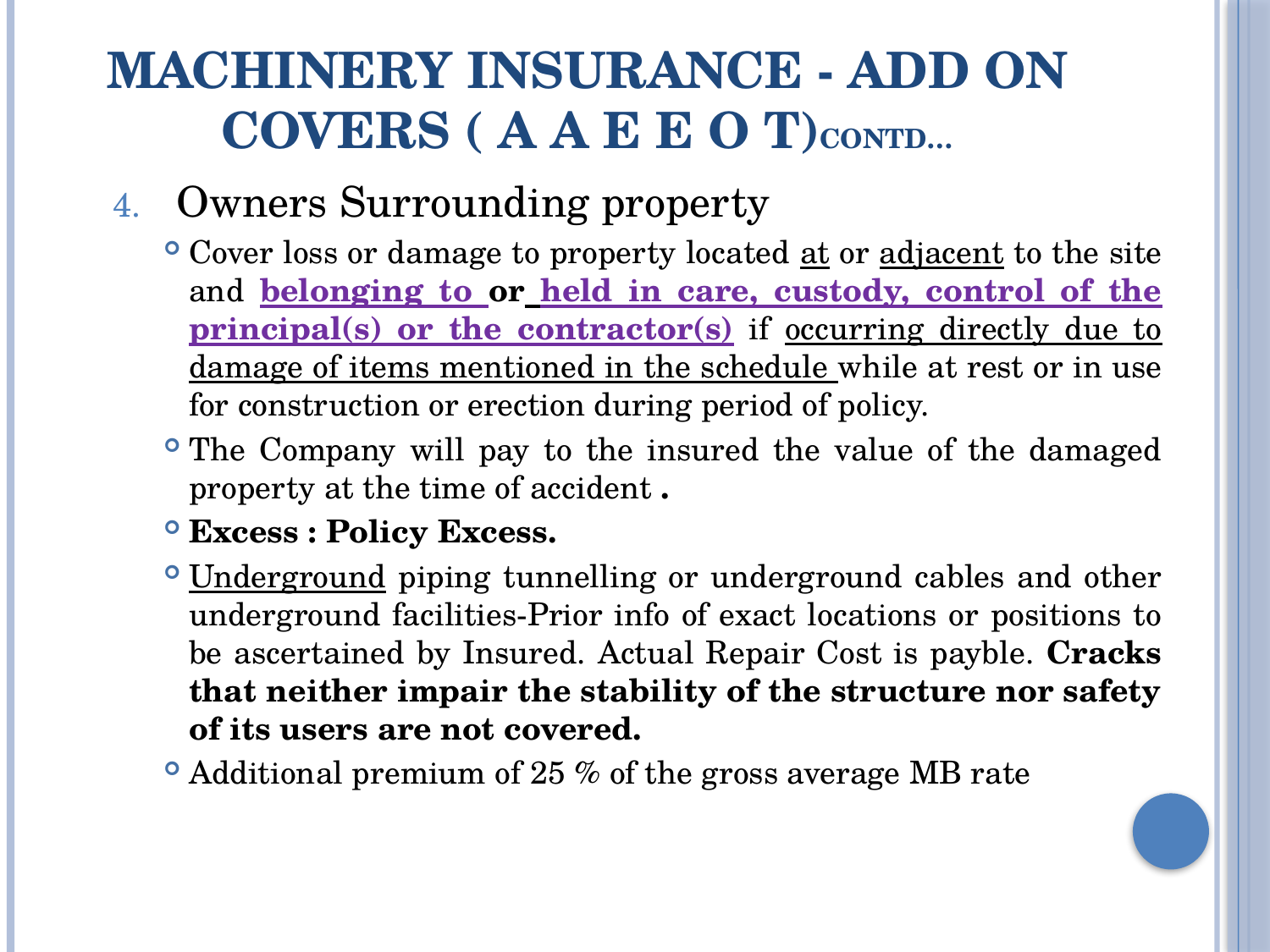

# Machinery Insurance - Add On Covers ( A A E E O T)Contd…
Owners Surrounding property
Cover loss or damage to property located at or adjacent to the site and belonging to or held in care, custody, control of the principal(s) or the contractor(s) if occurring directly due to damage of items mentioned in the schedule while at rest or in use for construction or erection during period of policy.
The Company will pay to the insured the value of the damaged property at the time of accident .
Excess : Policy Excess.
Underground piping tunnelling or underground cables and other underground facilities-Prior info of exact locations or positions to be ascertained by Insured. Actual Repair Cost is payble. Cracks that neither impair the stability of the structure nor safety of its users are not covered.
Additional premium of 25 % of the gross average MB rate